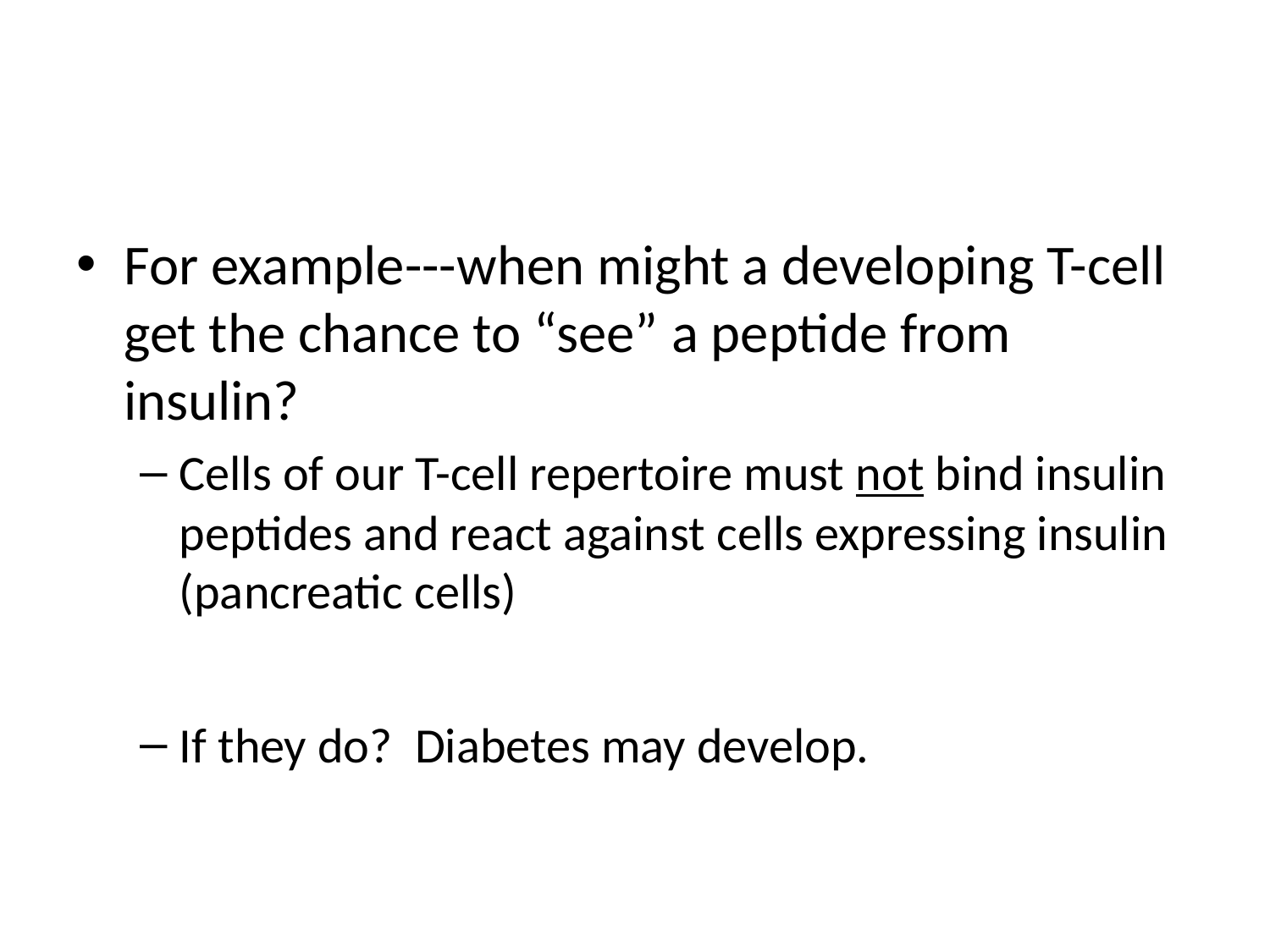

#
For example---when might a developing T-cell get the chance to “see” a peptide from insulin?
Cells of our T-cell repertoire must not bind insulin peptides and react against cells expressing insulin (pancreatic cells)

If they do?  Diabetes may develop.